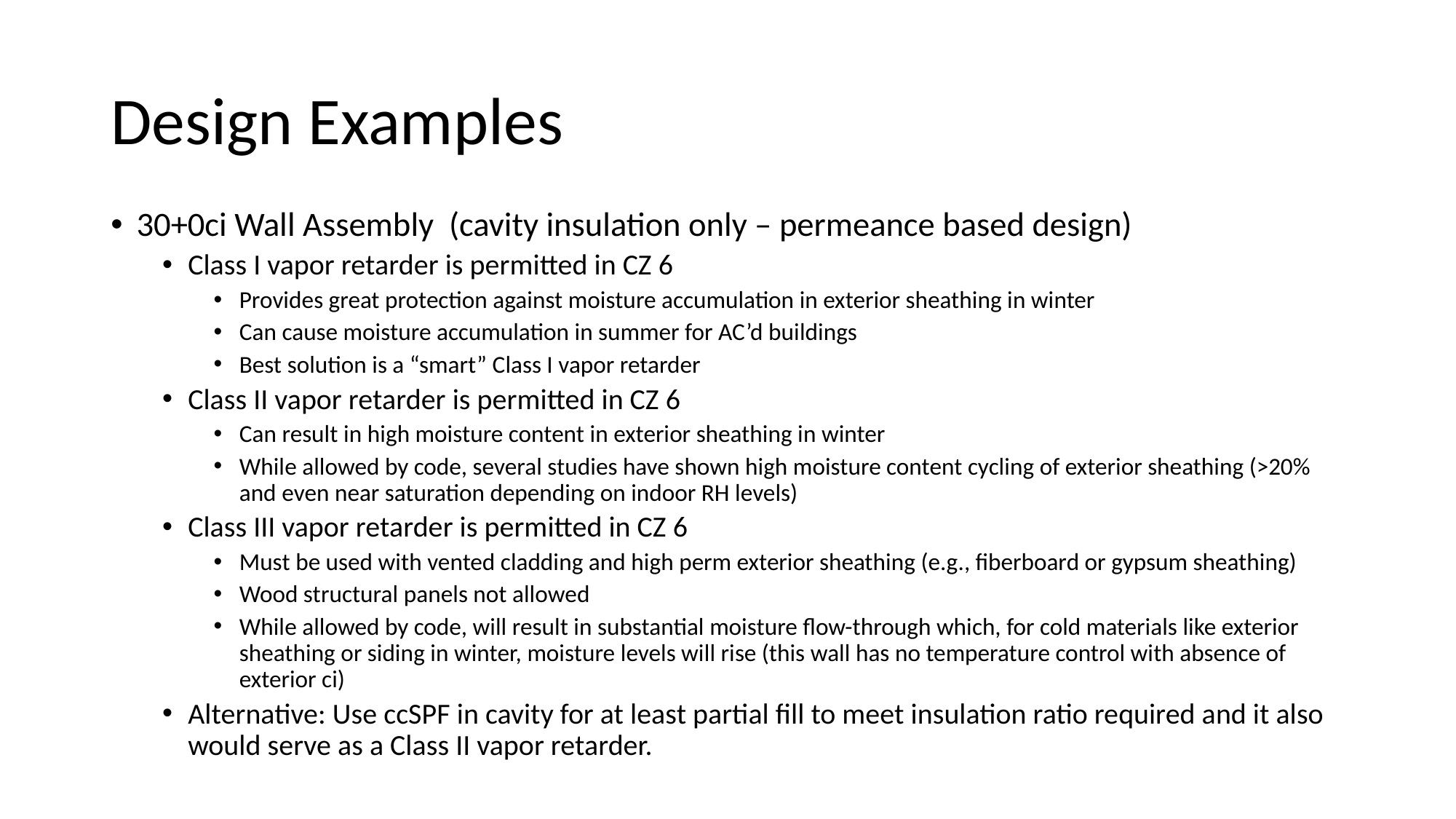

# Design Examples
30+0ci Wall Assembly  (cavity insulation only – permeance based design)
Class I vapor retarder is permitted in CZ 6
Provides great protection against moisture accumulation in exterior sheathing in winter
Can cause moisture accumulation in summer for AC’d buildings
Best solution is a “smart” Class I vapor retarder
Class II vapor retarder is permitted in CZ 6
Can result in high moisture content in exterior sheathing in winter
While allowed by code, several studies have shown high moisture content cycling of exterior sheathing (>20% and even near saturation depending on indoor RH levels)
Class III vapor retarder is permitted in CZ 6
Must be used with vented cladding and high perm exterior sheathing (e.g., fiberboard or gypsum sheathing)
Wood structural panels not allowed
While allowed by code, will result in substantial moisture flow-through which, for cold materials like exterior sheathing or siding in winter, moisture levels will rise (this wall has no temperature control with absence of exterior ci)
Alternative: Use ccSPF in cavity for at least partial fill to meet insulation ratio required and it also would serve as a Class II vapor retarder.